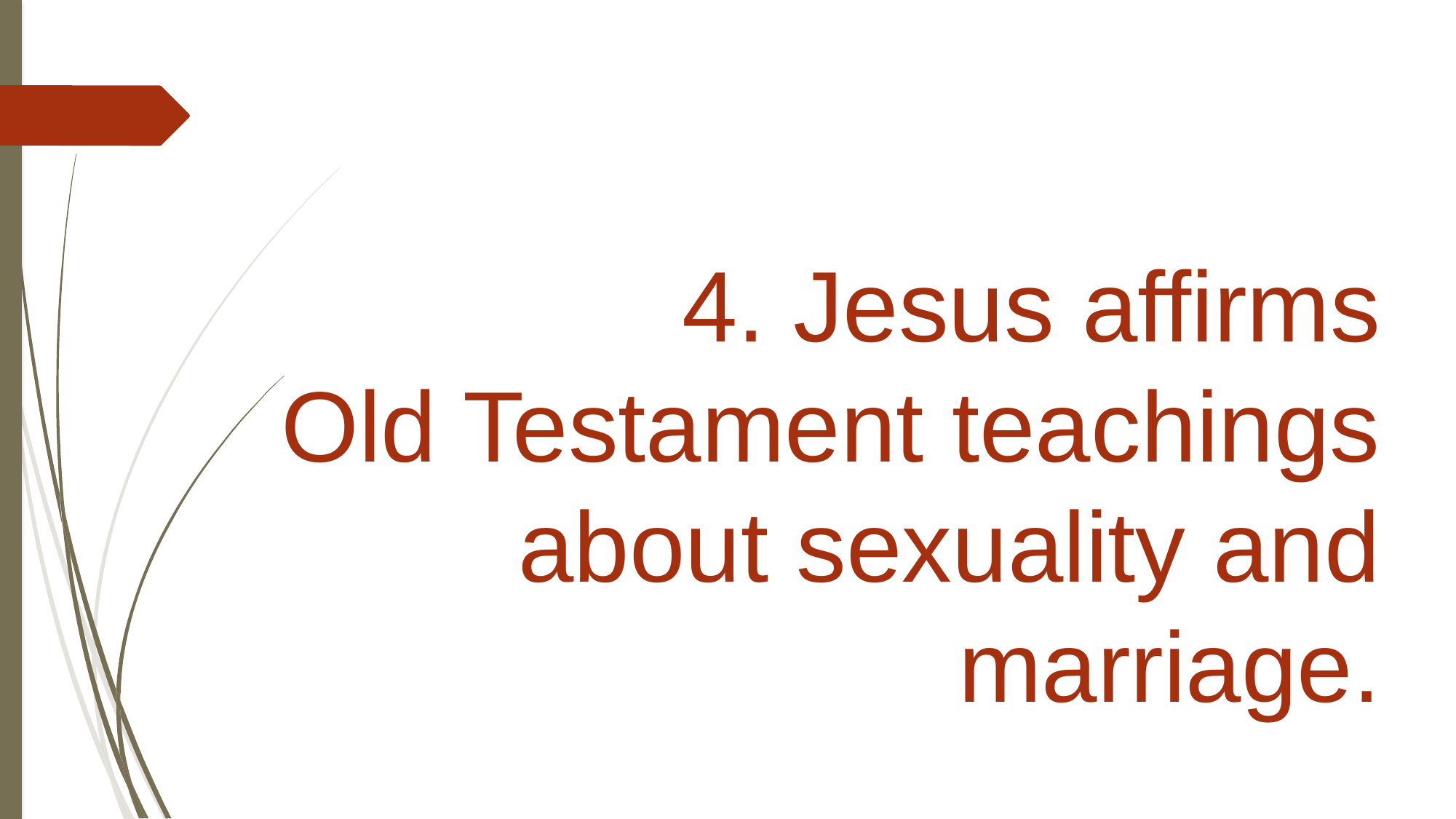

4. Jesus affirms
 Old Testament teachings about sexuality and marriage.